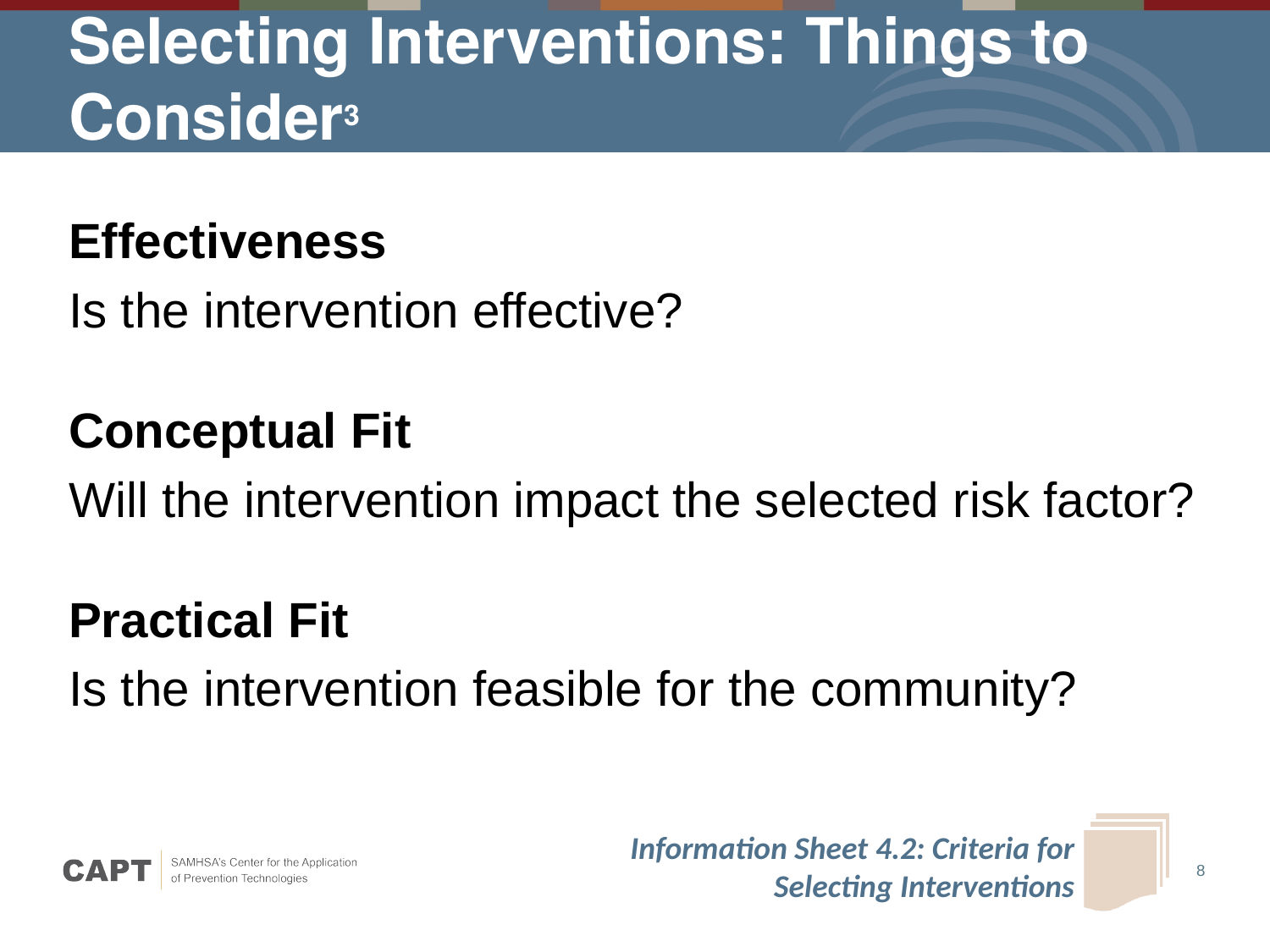

# Selecting Interventions: Things to Consider3
Effectiveness
Is the intervention effective?

Conceptual Fit
Will the intervention impact the selected risk factor?

Practical Fit
Is the intervention feasible for the community?

Information Sheet 4.2: Criteria for
Selecting Interventions